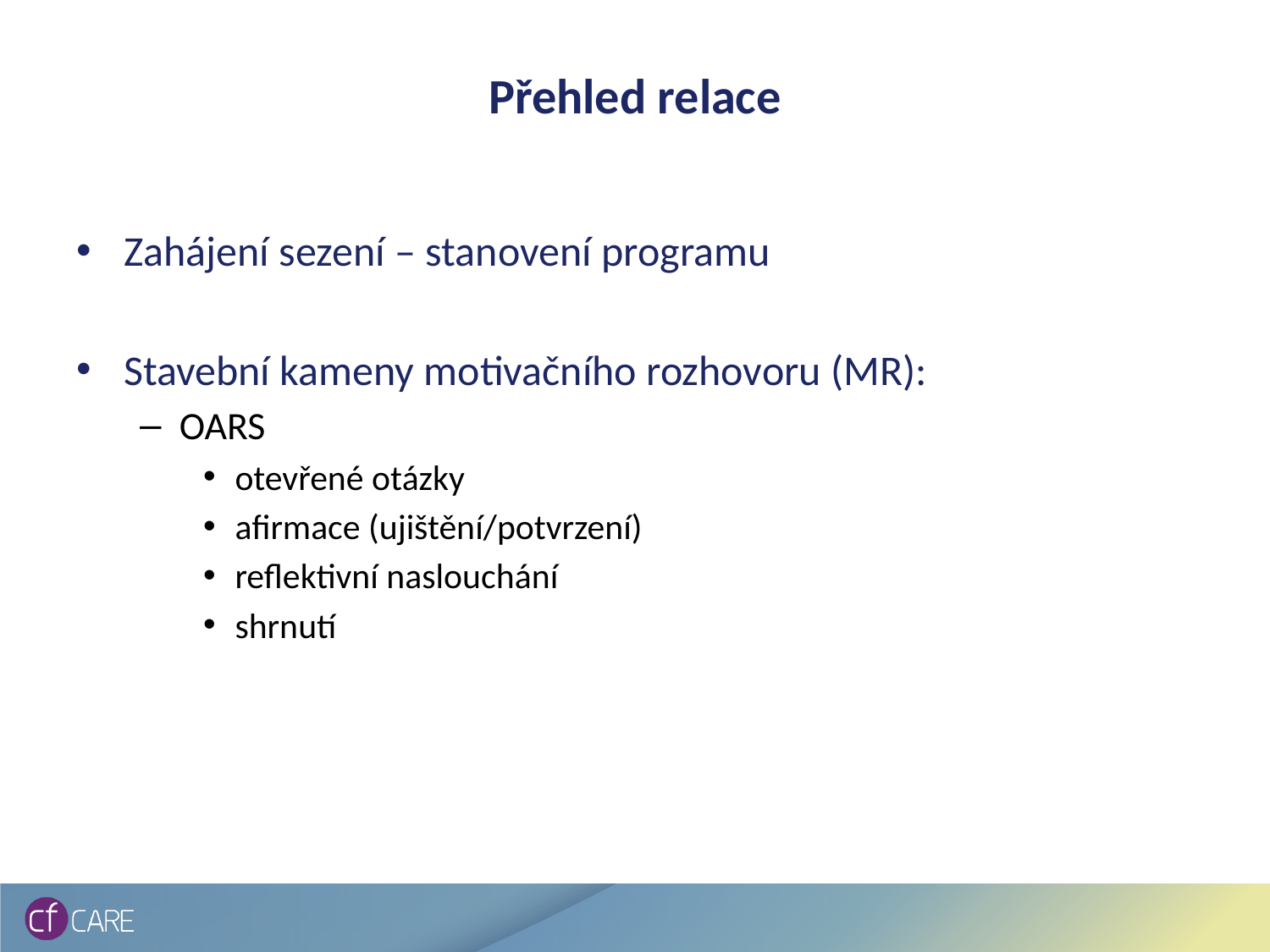

# Přehled relace
Zahájení sezení – stanovení programu

Stavební kameny motivačního rozhovoru (MR):
OARS
otevřené otázky
afirmace (ujištění/potvrzení)
reflektivní naslouchání
shrnutí